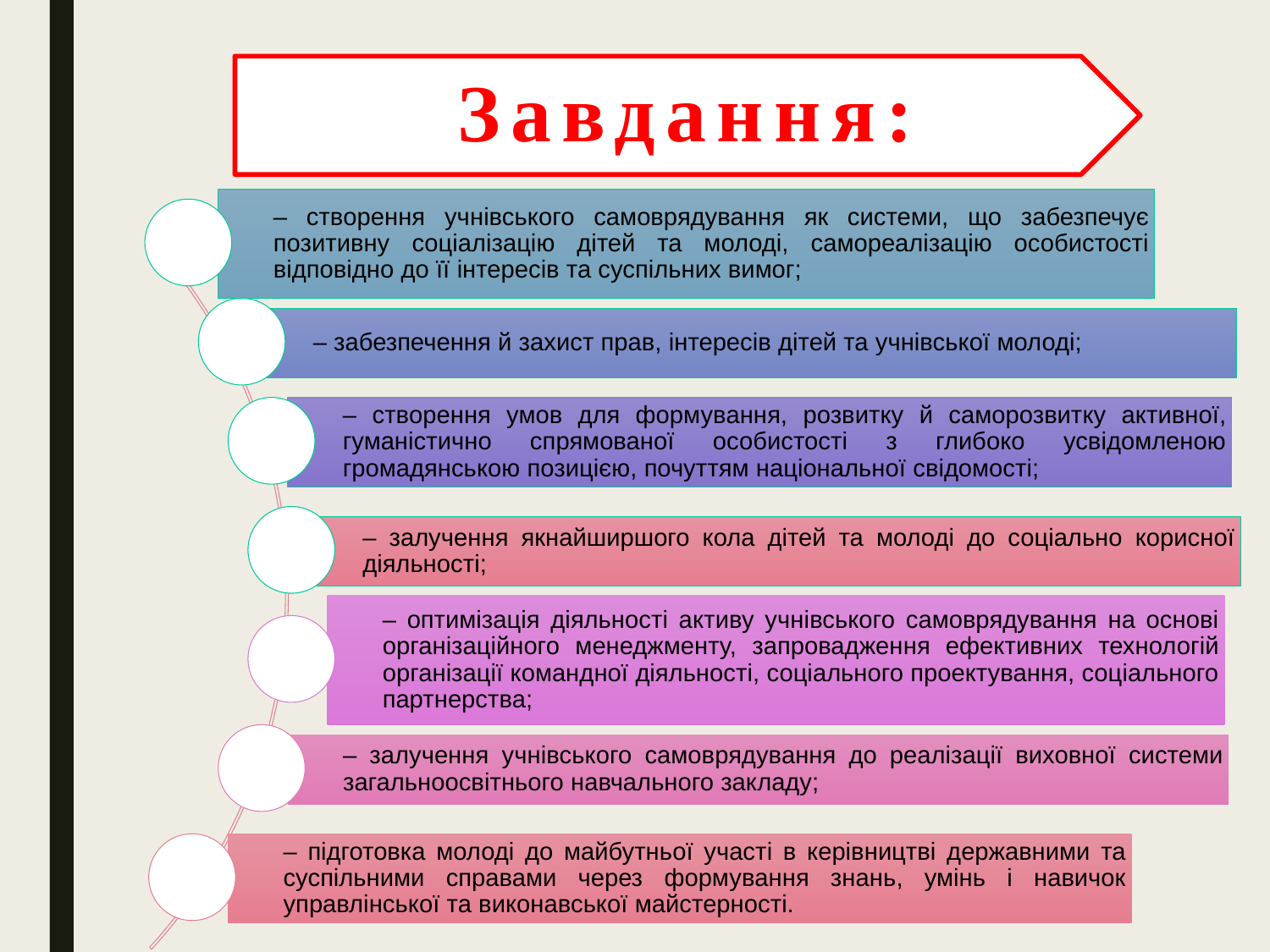

Завдання:
– створення учнівського самоврядування як системи, що забезпечує позитивну соціалізацію дітей та молоді, самореалізацію особистості відповідно до її інтересів та суспільних вимог;
– забезпечення й захист прав, інтересів дітей та учнівської молоді;
– створення умов для формування, розвитку й саморозвитку активної, гуманістично спрямованої особистості з глибоко усвідомленою громадянською позицією, почуттям національної свідомості;
– залучення якнайширшого кола дітей та молоді до соціально корисної діяльності;
– оптимізація діяльності активу учнівського самоврядування на основі організаційного менеджменту, запровадження ефективних технологій організації командної діяльності, соціального проектування, соціального партнерства;
– залучення учнівського самоврядування до реалізації виховної системи загальноосвітнього навчального закладу;
– підготовка молоді до майбутньої участі в керівництві державними та суспільними справами через формування знань, умінь і навичок управлінської та виконавської майстерності.